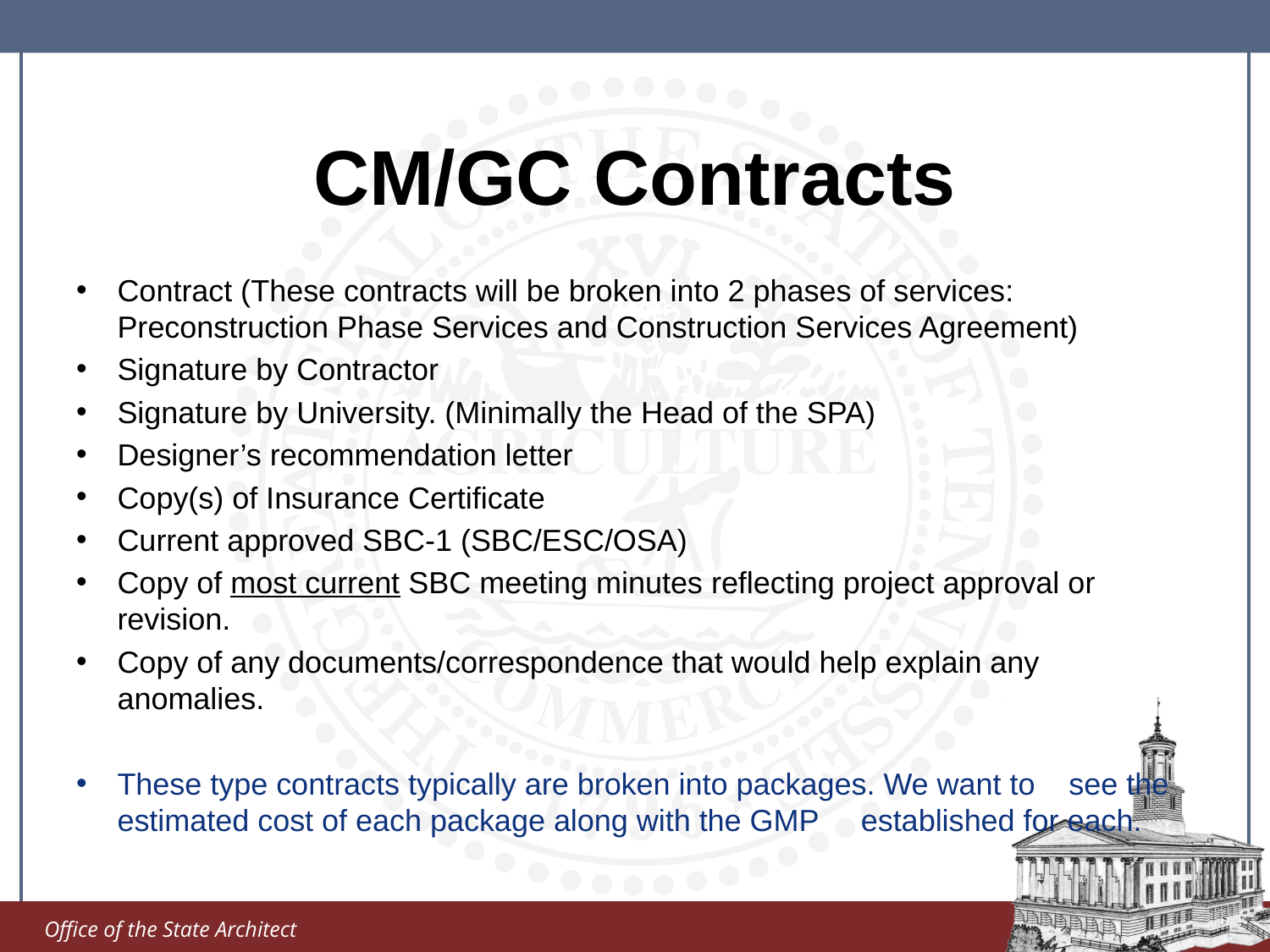

# CM/GC Contracts
Contract (These contracts will be broken into 2 phases of services:               Preconstruction Phase Services and Construction Services Agreement)
Signature by Contractor
Signature by University. (Minimally the Head of the SPA)
Designer’s recommendation letter
Copy(s) of Insurance Certificate
Current approved SBC-1 (SBC/ESC/OSA)
Copy of most current SBC meeting minutes reflecting project approval or revision.
Copy of any documents/correspondence that would help explain any anomalies.

These type contracts typically are broken into packages. We want to    see the estimated cost of each package along with the GMP     established for each.